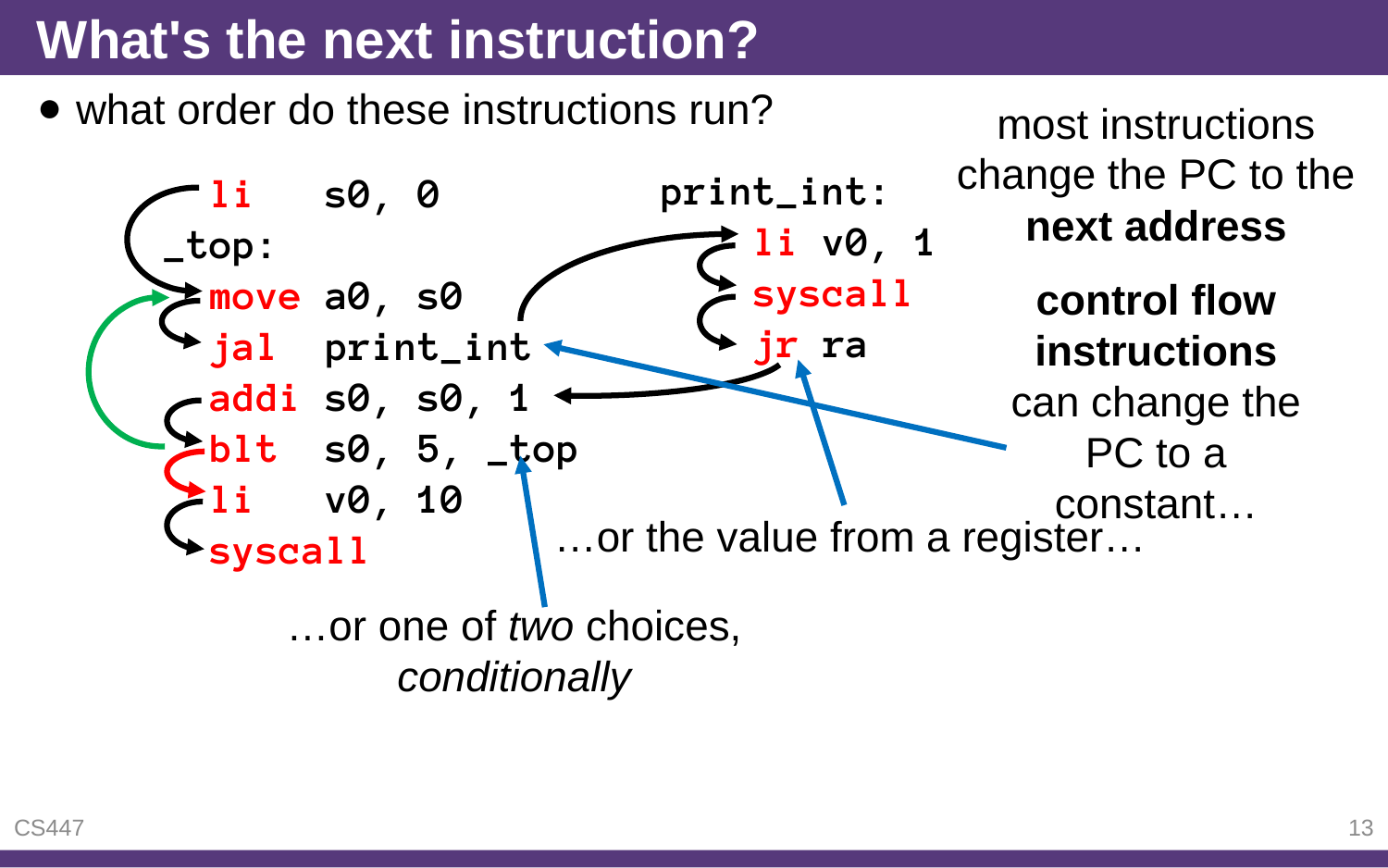

# What's the next instruction?
what order do these instructions run?
most instructions change the PC to the next address
print_int:
    li v0, 1
    syscall
    jr ra
    li   s0, 0
  _top:
    move a0, s0
    jal  print_int
    addi s0, s0, 1
    blt  s0, 5, _top
    li   v0, 10
    syscall

control flow instructions can change the PC to a constant…

…or the value from a register…

…or one of two choices, conditionally

13
CS447